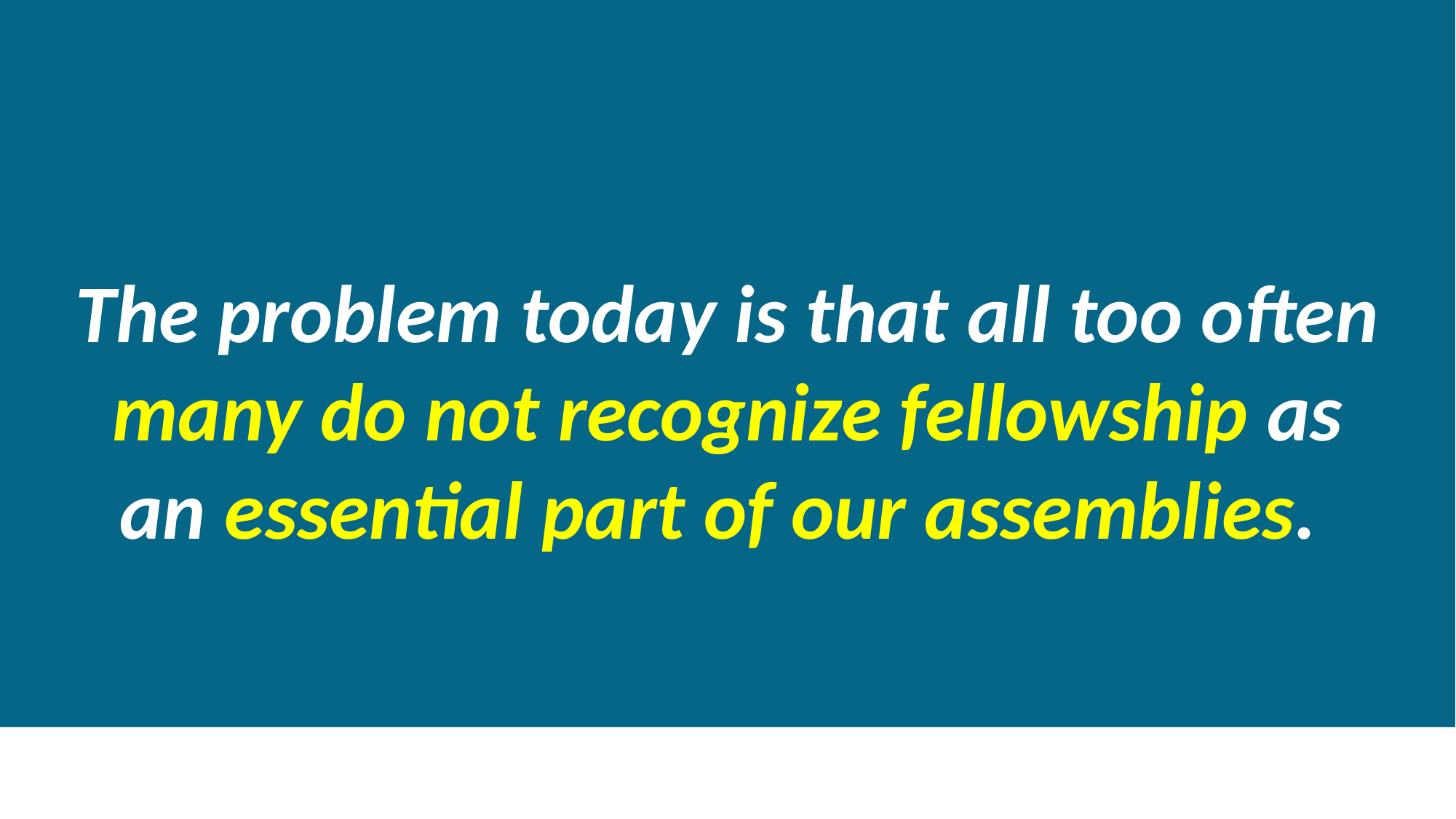

The problem today is that all too often many do not recognize fellowship as an essential part of our assemblies.